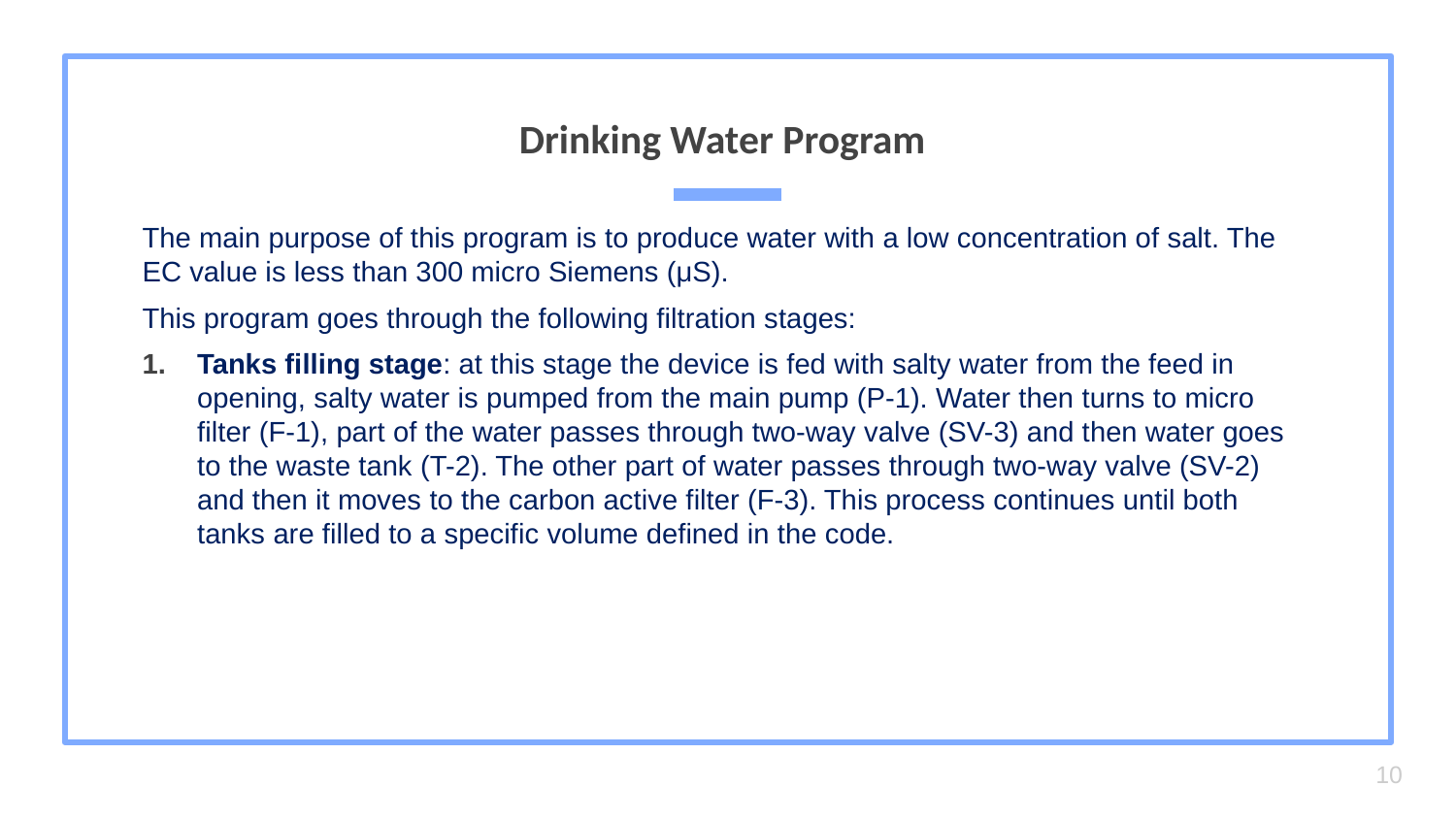

# Drinking Water Program
The main purpose of this program is to produce water with a low concentration of salt. The EC value is less than 300 micro Siemens (μS).
This program goes through the following filtration stages:
Tanks filling stage: at this stage the device is fed with salty water from the feed in opening, salty water is pumped from the main pump (P-1). Water then turns to micro     filter (F-1), part of the water passes through two-way valve (SV-3) and then water goes to the waste tank (T-2). The other part of water passes through two-way valve (SV-2) and then it moves to the carbon active filter (F-3). This process continues until both tanks are filled to a specific volume defined in the code.
10